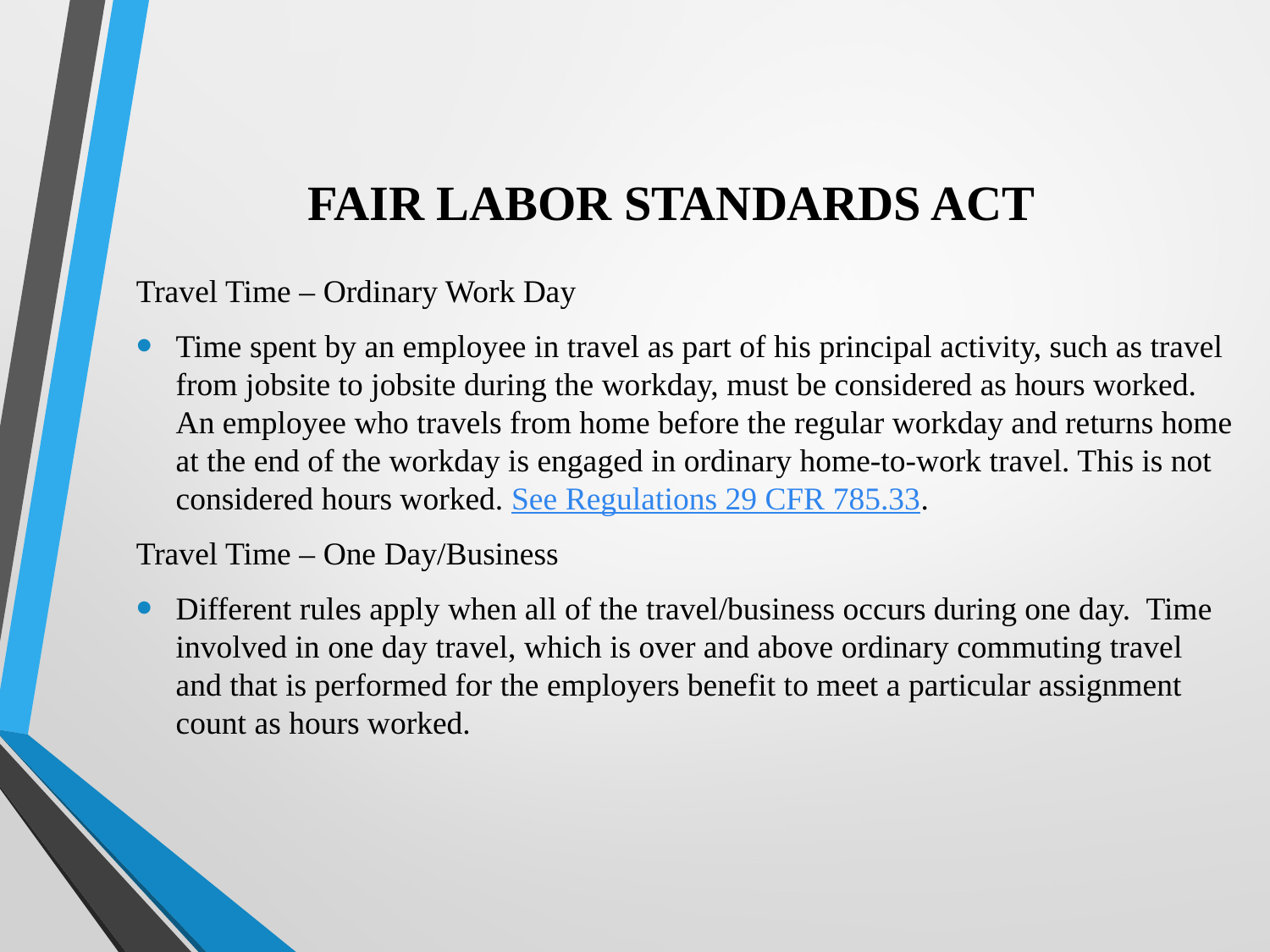

# FAIR LABOR STANDARDS ACT
Travel Time – Ordinary Work Day
Time spent by an employee in travel as part of his principal activity, such as travel from jobsite to jobsite during the workday, must be considered as hours worked. An employee who travels from home before the regular workday and returns home at the end of the workday is engaged in ordinary home-to-work travel. This is not considered hours worked. See Regulations 29 CFR 785.33.
Travel Time – One Day/Business
Different rules apply when all of the travel/business occurs during one day.  Time involved in one day travel, which is over and above ordinary commuting travel and that is performed for the employers benefit to meet a particular assignment count as hours worked.